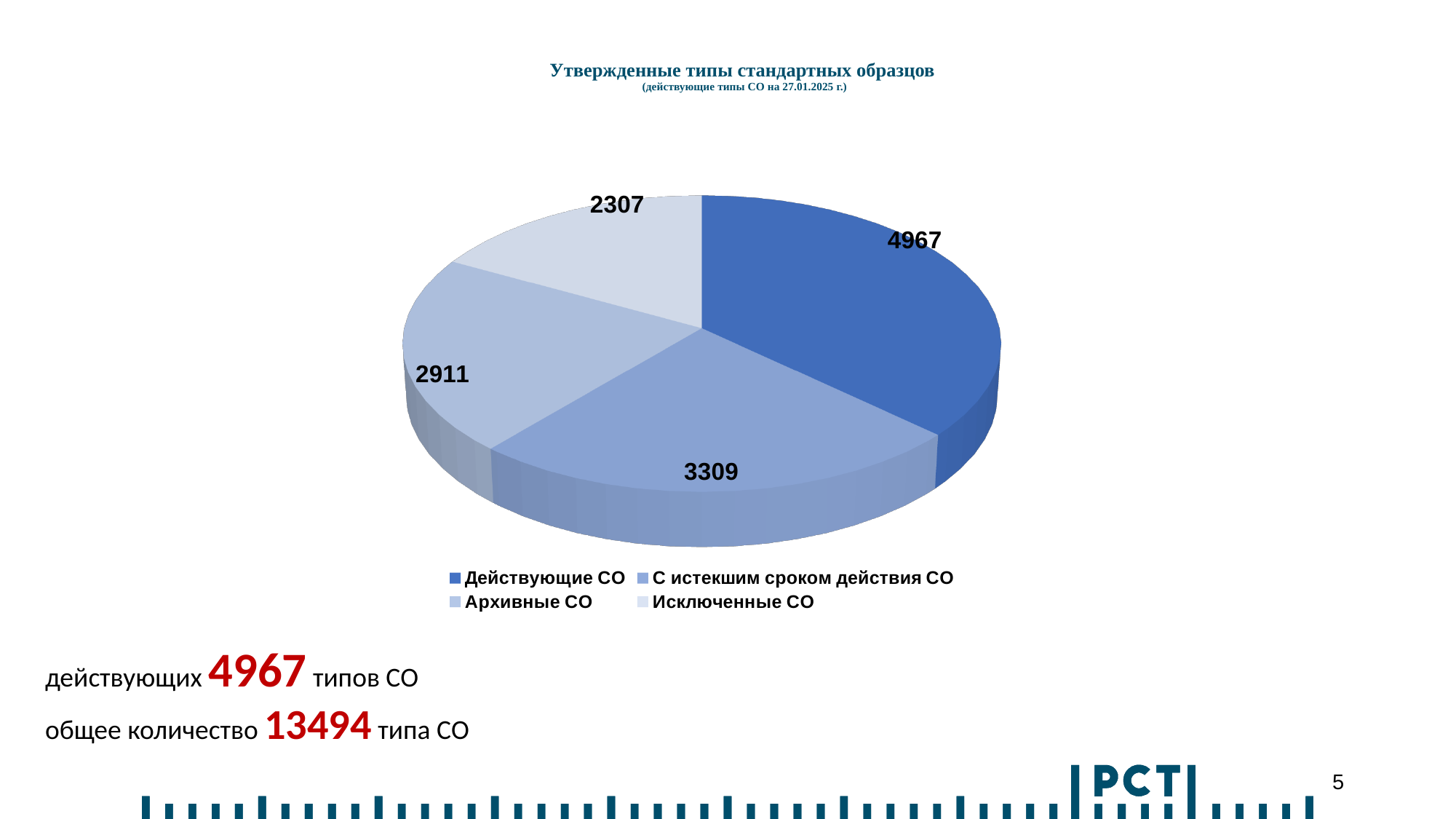

# Утвержденные типы стандартных образцов (действующие типы СО на 27.01.2025 г.)

[unsupported chart]

действующих 4967 типов СО
общее количество 13494 типа СО
5